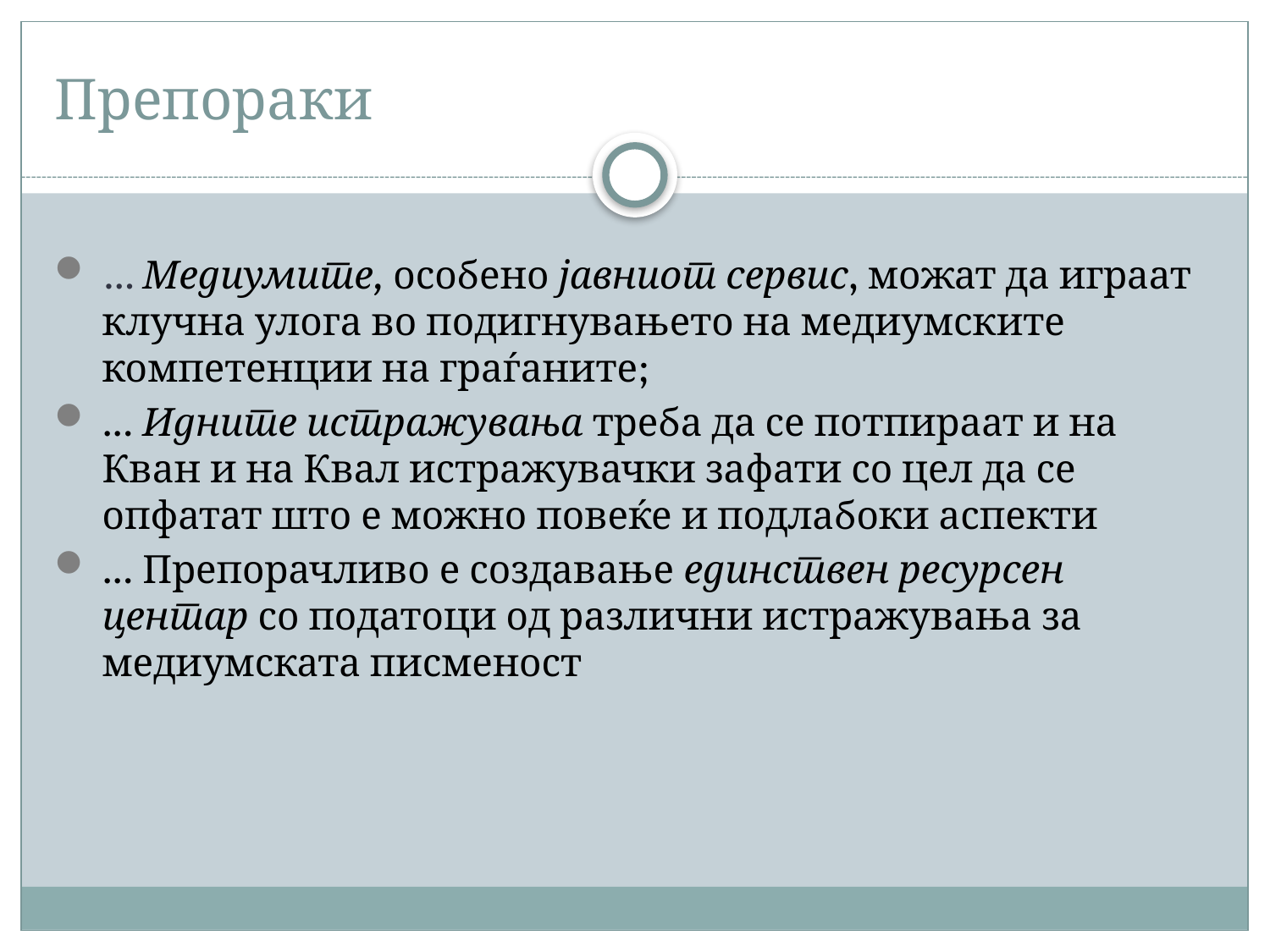

# Препораки
… Медиумите, особено јавниот сервис, можат да играат клучна улога во подигнувањето на медиумските компетенции на граѓаните;
... Идните истражувања треба да се потпираат и на Кван и на Квал истражувачки зафати со цел да се опфатат што е можно повеќе и подлабоки аспекти
... Препорачливо е создавање единствен ресурсен центар со податоци од различни истражувања за медиумската писменост